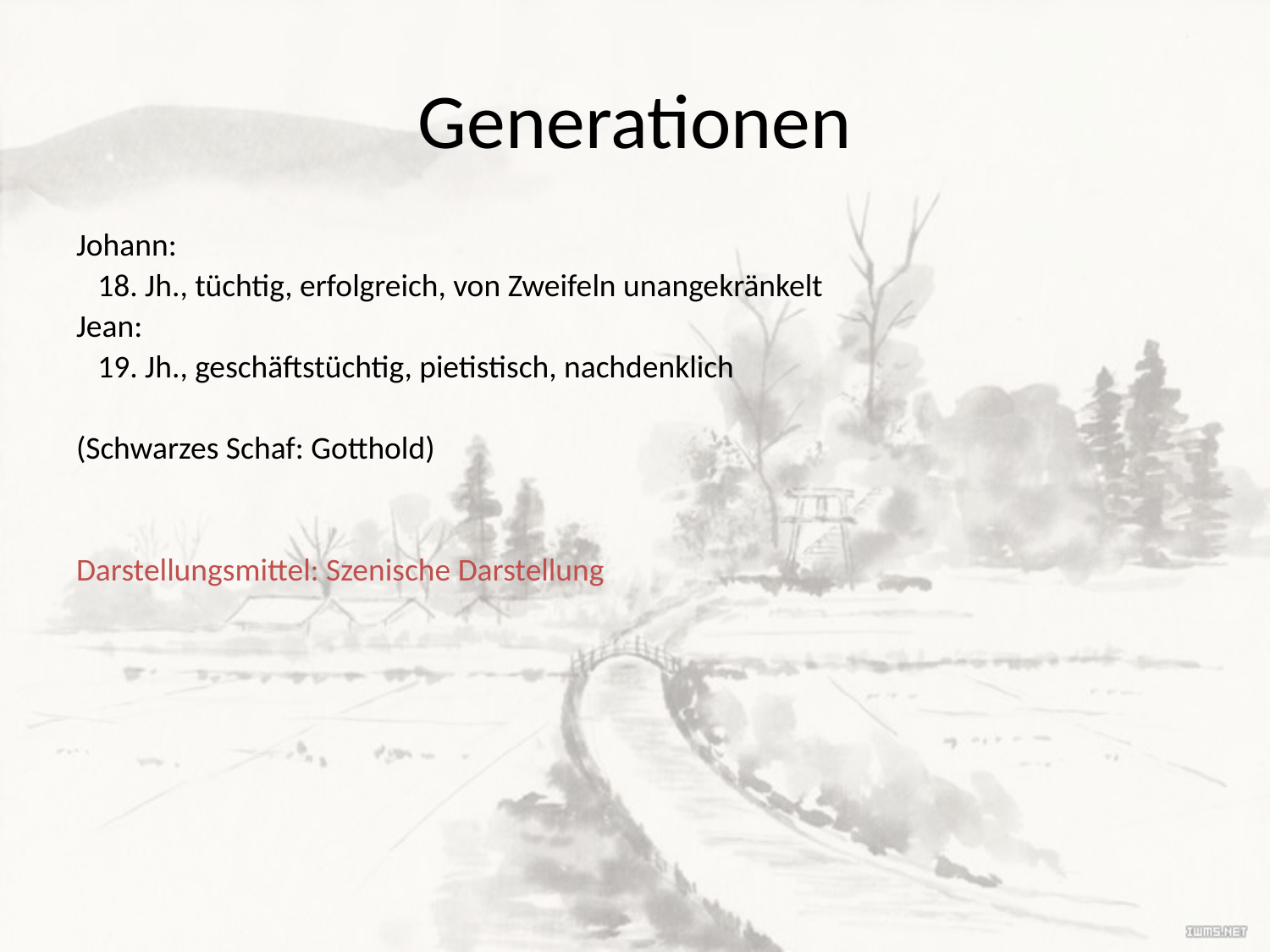

# Generationen
Johann:
   18. Jh., tüchtig, erfolgreich, von Zweifeln unangekränkelt
Jean:
   19. Jh., geschäftstüchtig, pietistisch, nachdenklich

(Schwarzes Schaf: Gotthold)

Darstellungsmittel: Szenische Darstellung